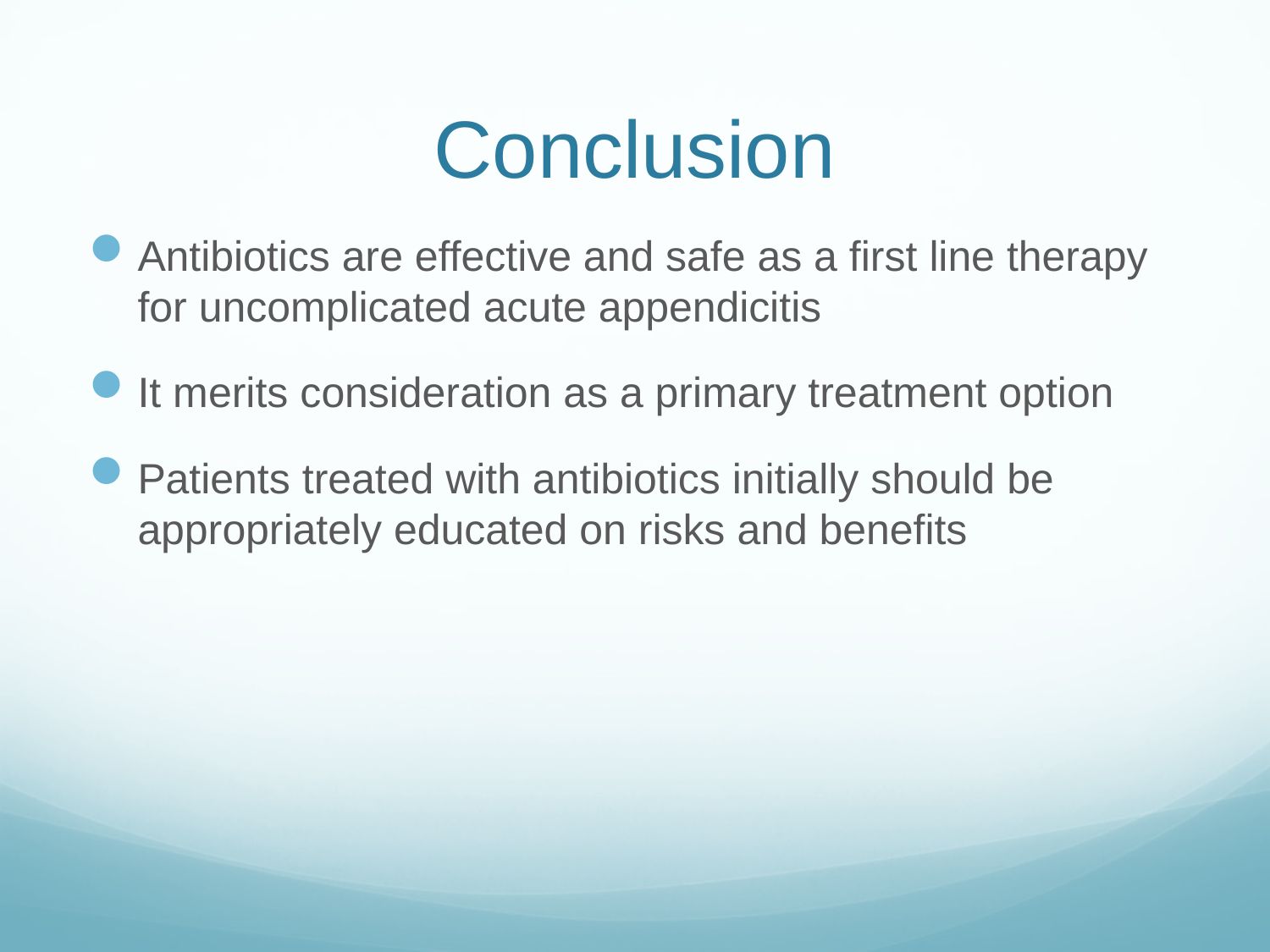

# Conclusion
Antibiotics are effective and safe as a first line therapy for uncomplicated acute appendicitis
It merits consideration as a primary treatment option
Patients treated with antibiotics initially should be appropriately educated on risks and benefits